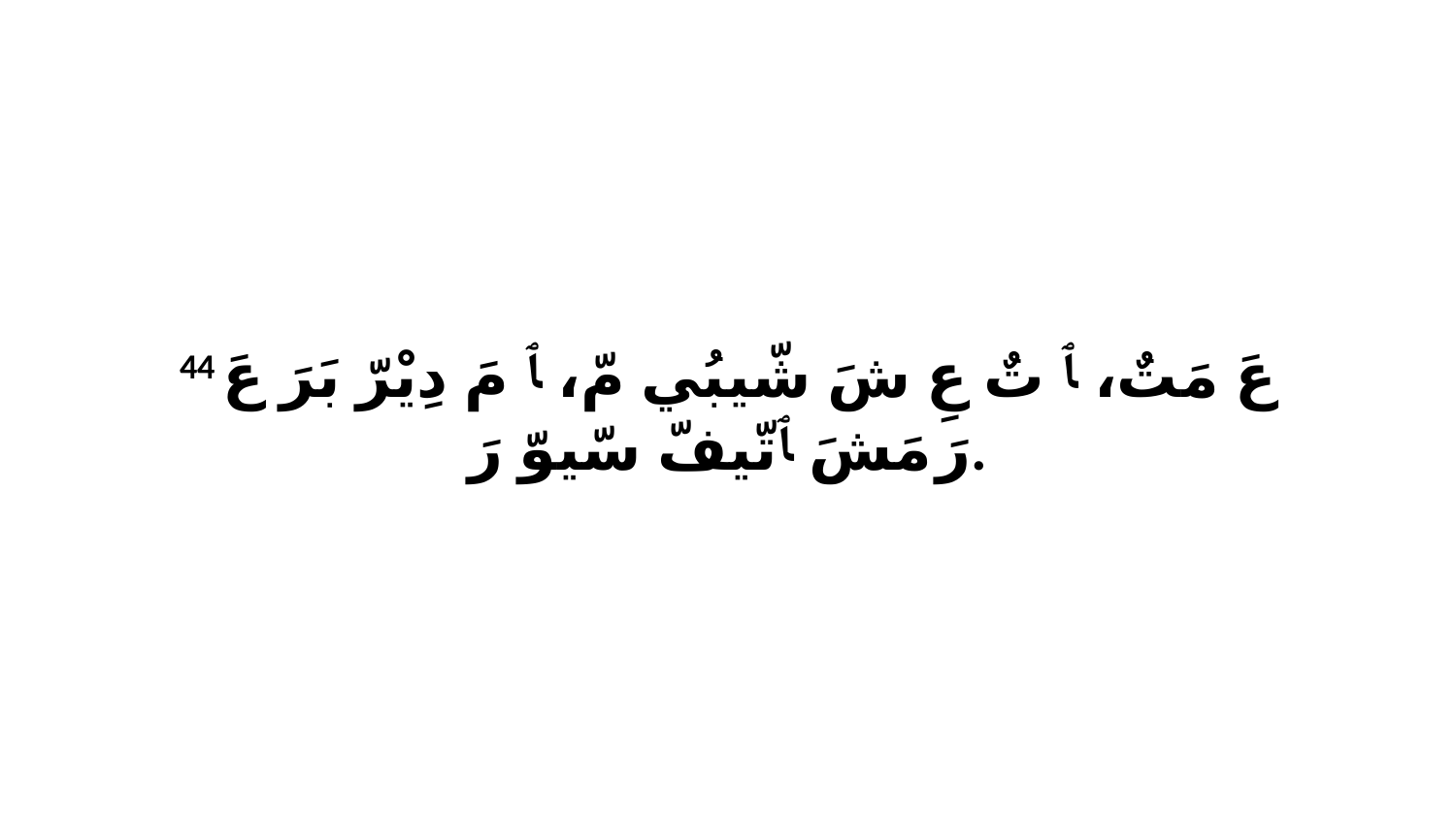

44 عَ مَتٌ، ﭑ تٌ عِ شَ شّيبُي مّ، ﭑ مَ دِيْرّ بَرَ عَ رَ مَشَ ﭑ تّيفّ سّيوّ رَ.